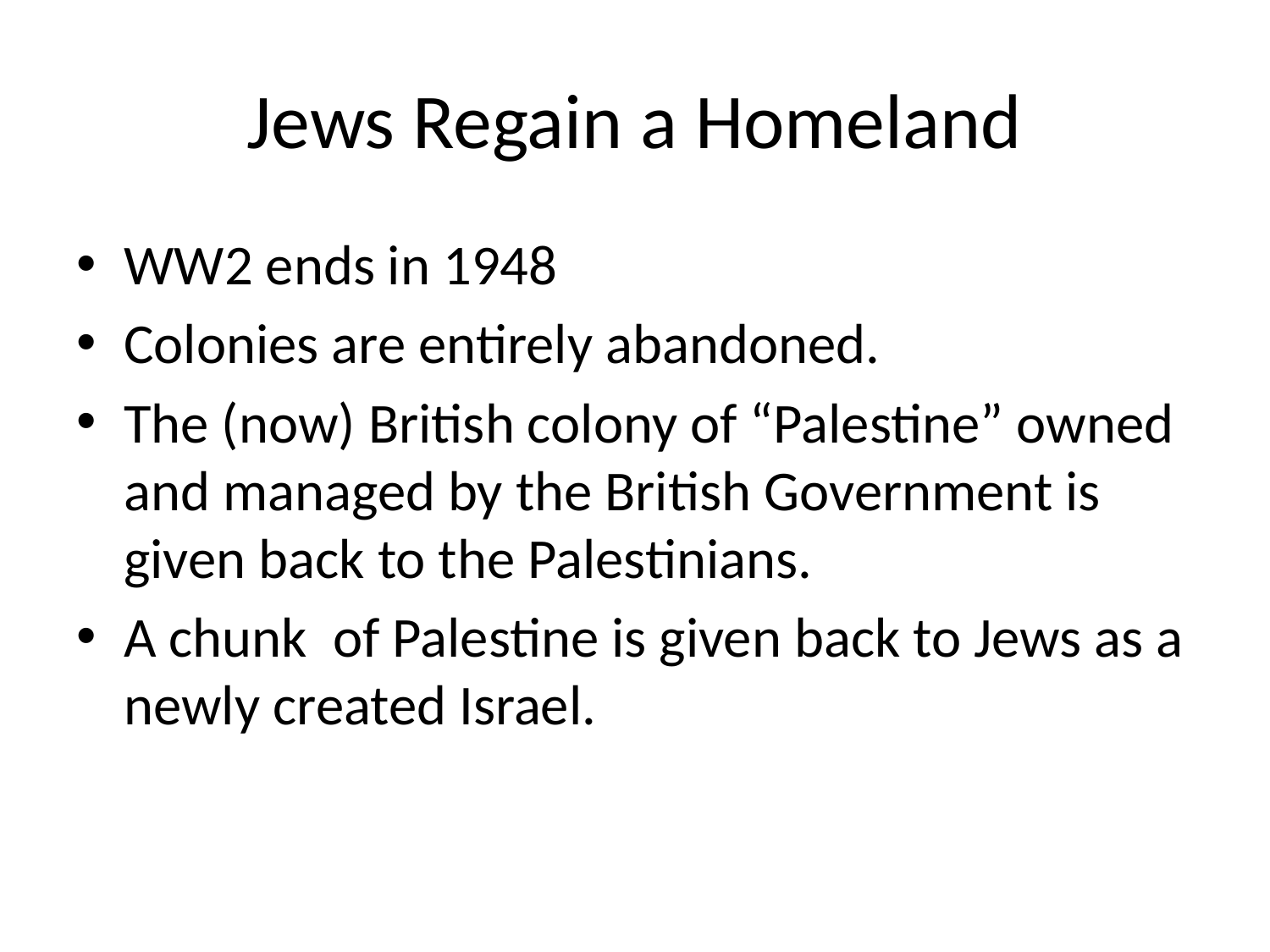

# Jews Regain a Homeland
WW2 ends in 1948
Colonies are entirely abandoned.
The (now) British colony of “Palestine” owned and managed by the British Government is given back to the Palestinians.
A chunk  of Palestine is given back to Jews as a newly created Israel.